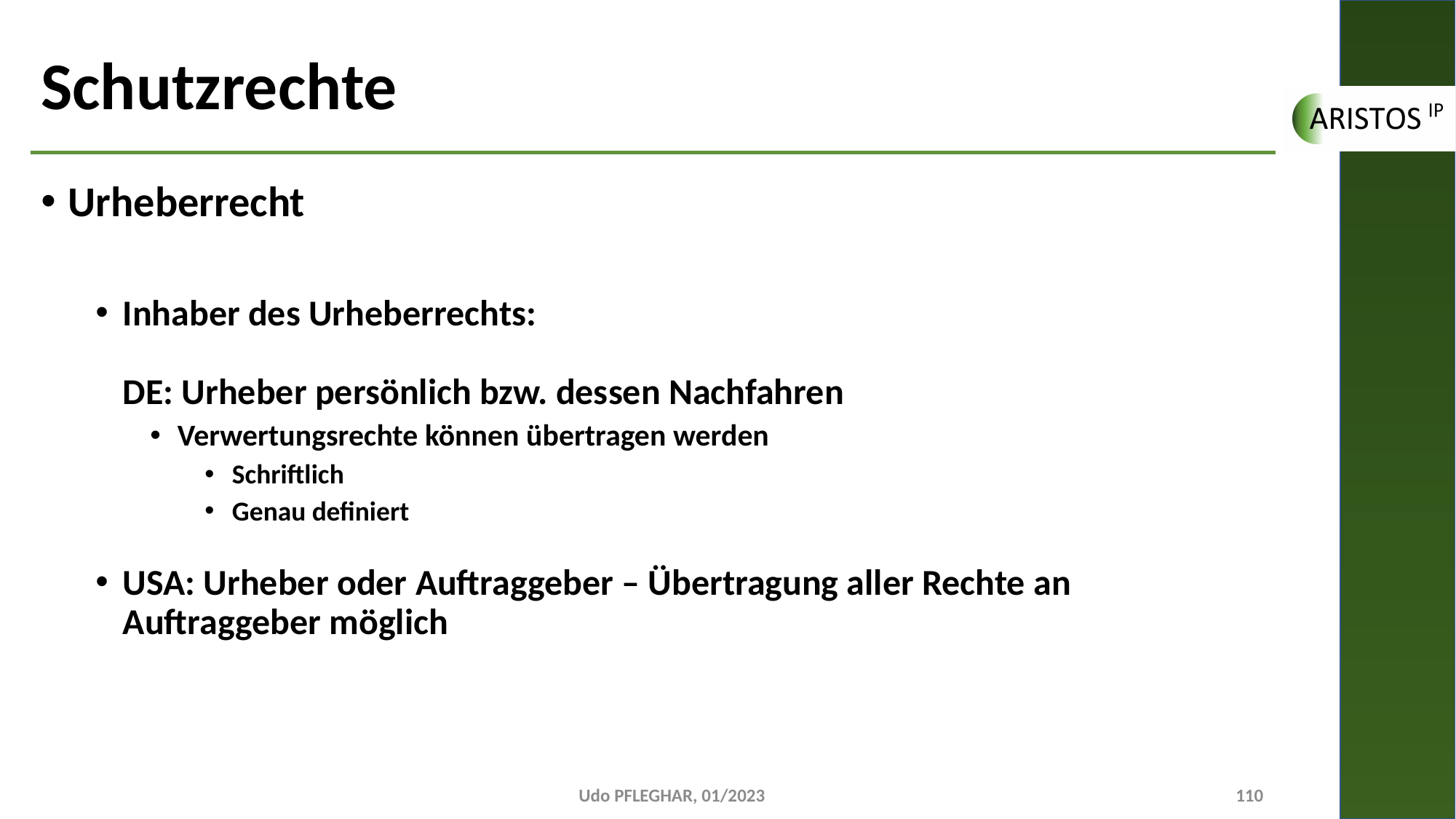

# Schutzrechte
Urheberrecht

Inhaber des Urheberrechts:
DE: Urheber persönlich bzw. dessen Nachfahren
Verwertungsrechte können übertragen werden
Schriftlich
Genau definiert
USA: Urheber oder Auftraggeber – Übertragung aller Rechte an Auftraggeber möglich

Udo PFLEGHAR, 01/2023
110